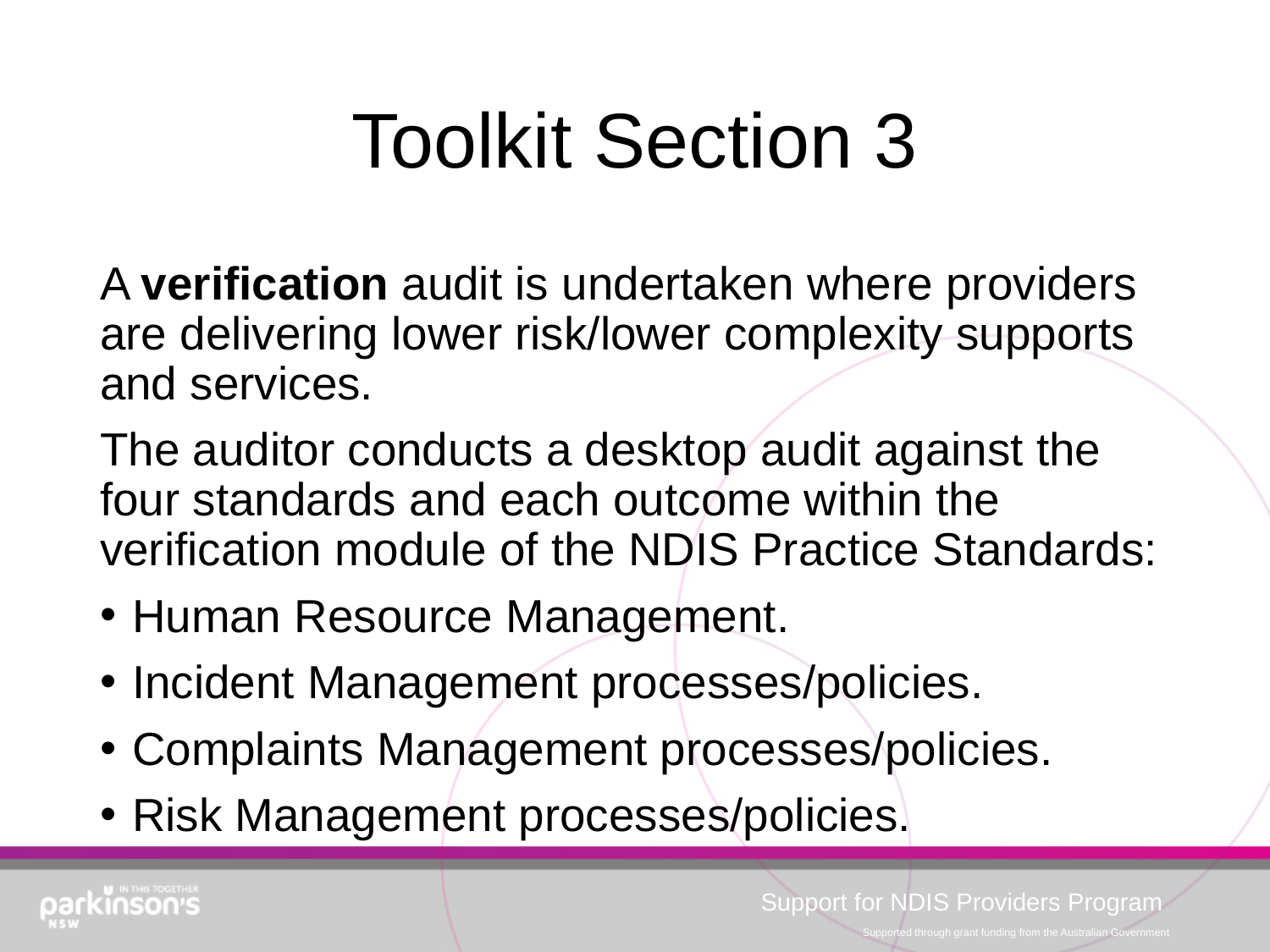

# Toolkit Section 3
A verification audit is undertaken where providers are delivering lower risk/lower complexity supports and services.
The auditor conducts a desktop audit against the four standards and each outcome within the verification module of the NDIS Practice Standards:
Human Resource Management.
Incident Management processes/policies.
Complaints Management processes/policies.
Risk Management processes/policies.